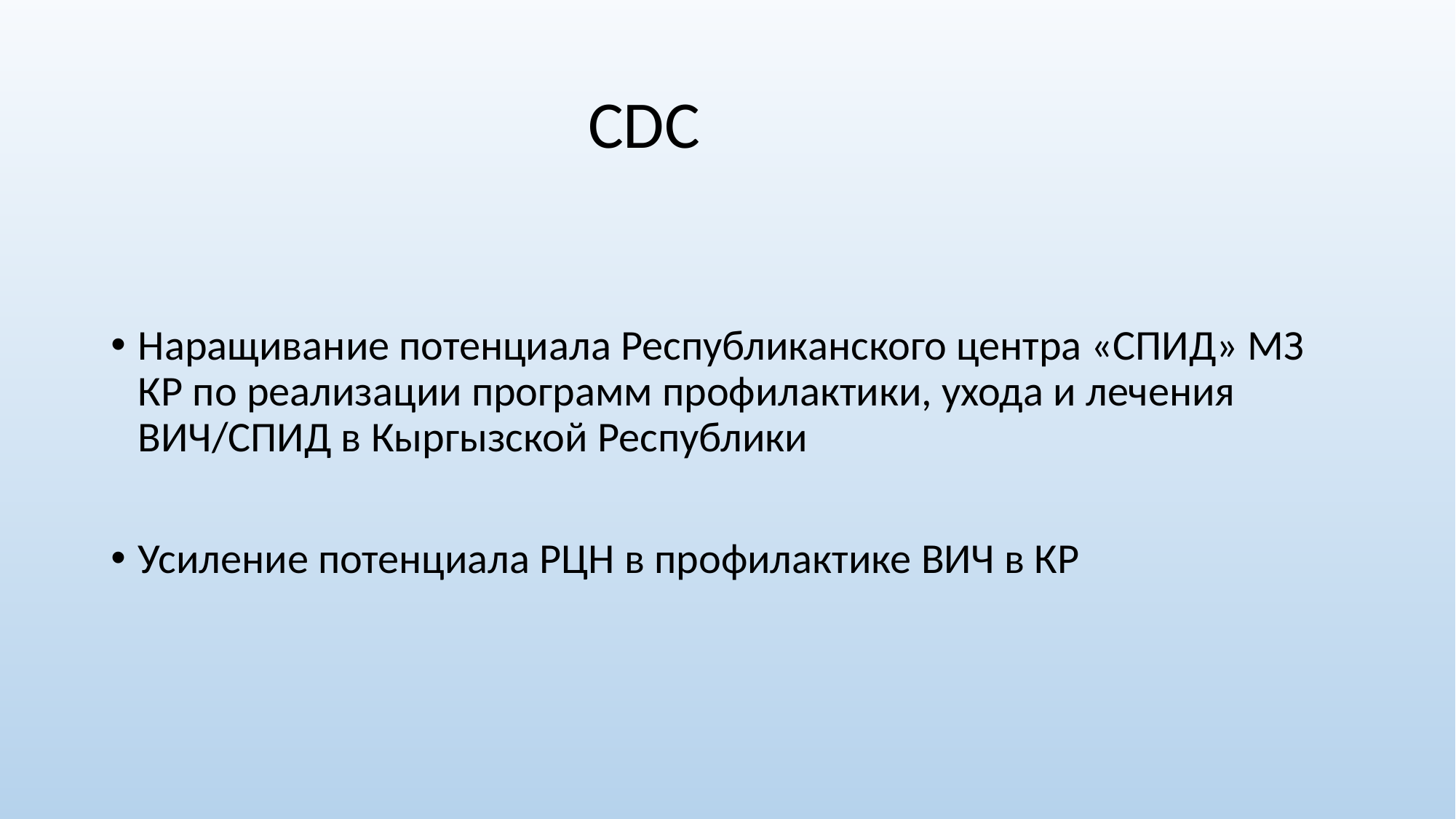

# CDC

Наращивание потенциала Республиканского центра «СПИД» МЗ КР по реализации программ профилактики, ухода и лечения ВИЧ/СПИД в Кыргызской Республики

Усиление потенциала РЦН в профилактике ВИЧ в КР